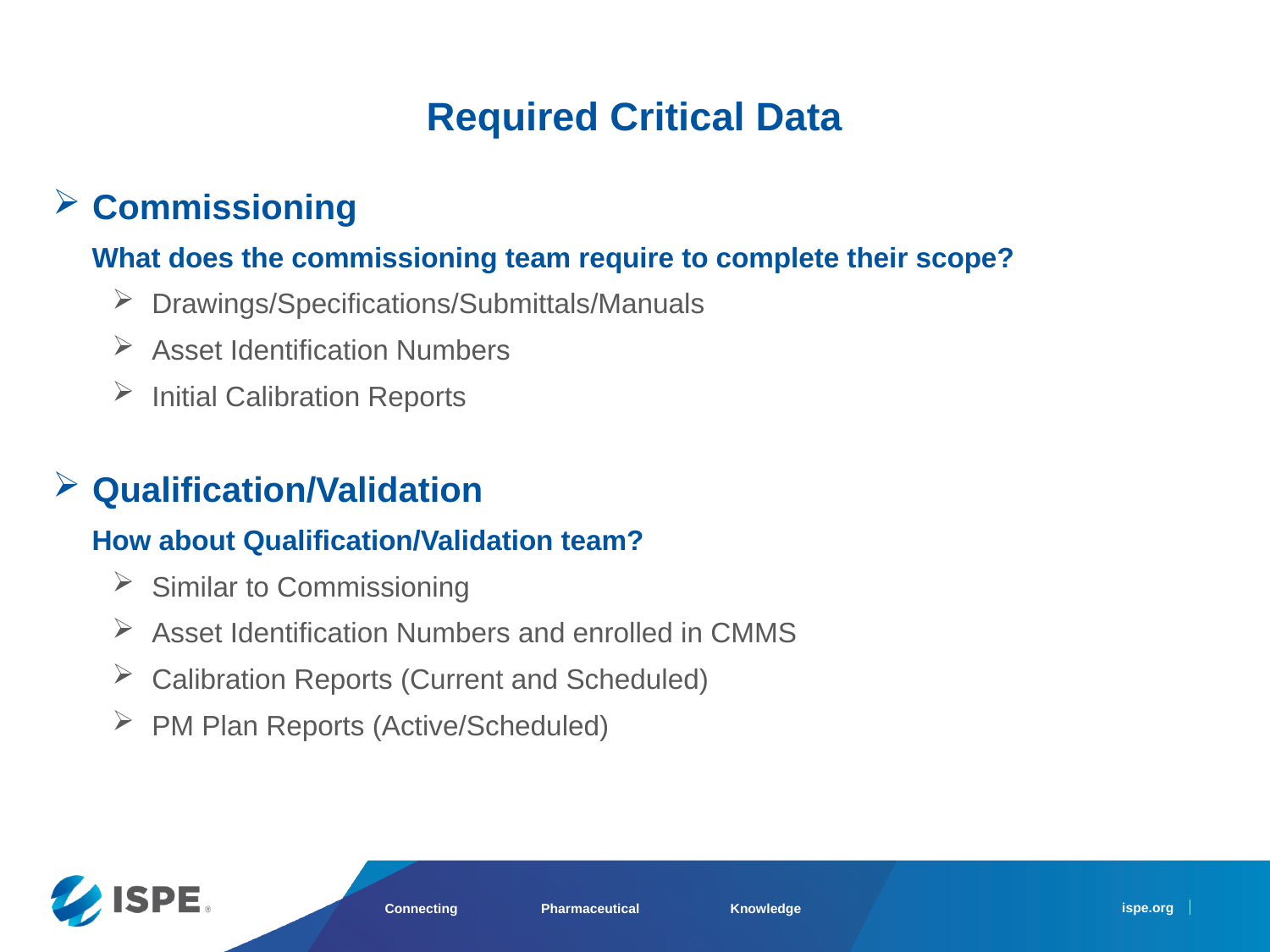

Required Critical Data
Commissioning
     What does the commissioning team require to complete their scope?
Drawings/Specifications/Submittals/Manuals
Asset Identification Numbers
Initial Calibration Reports

Qualification/Validation
     How about Qualification/Validation team?
Similar to Commissioning
Asset Identification Numbers and enrolled in CMMS
Calibration Reports (Current and Scheduled)
PM Plan Reports (Active/Scheduled)